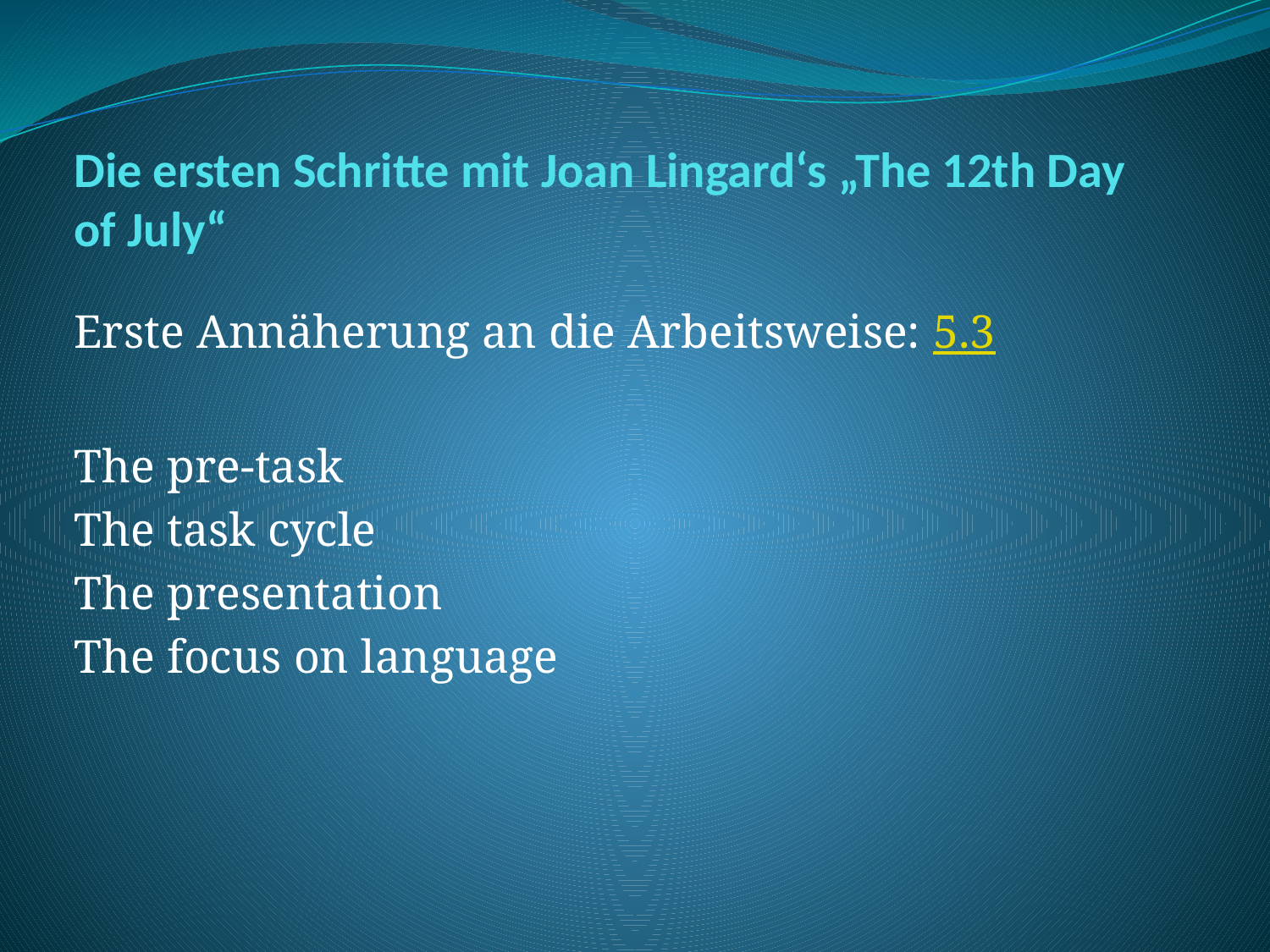

# Die ersten Schritte mit Joan Lingard‘s „The 12th Day of July“
Erste Annäherung an die Arbeitsweise: 5.3

The pre-task
The task cycle
The presentation
The focus on language